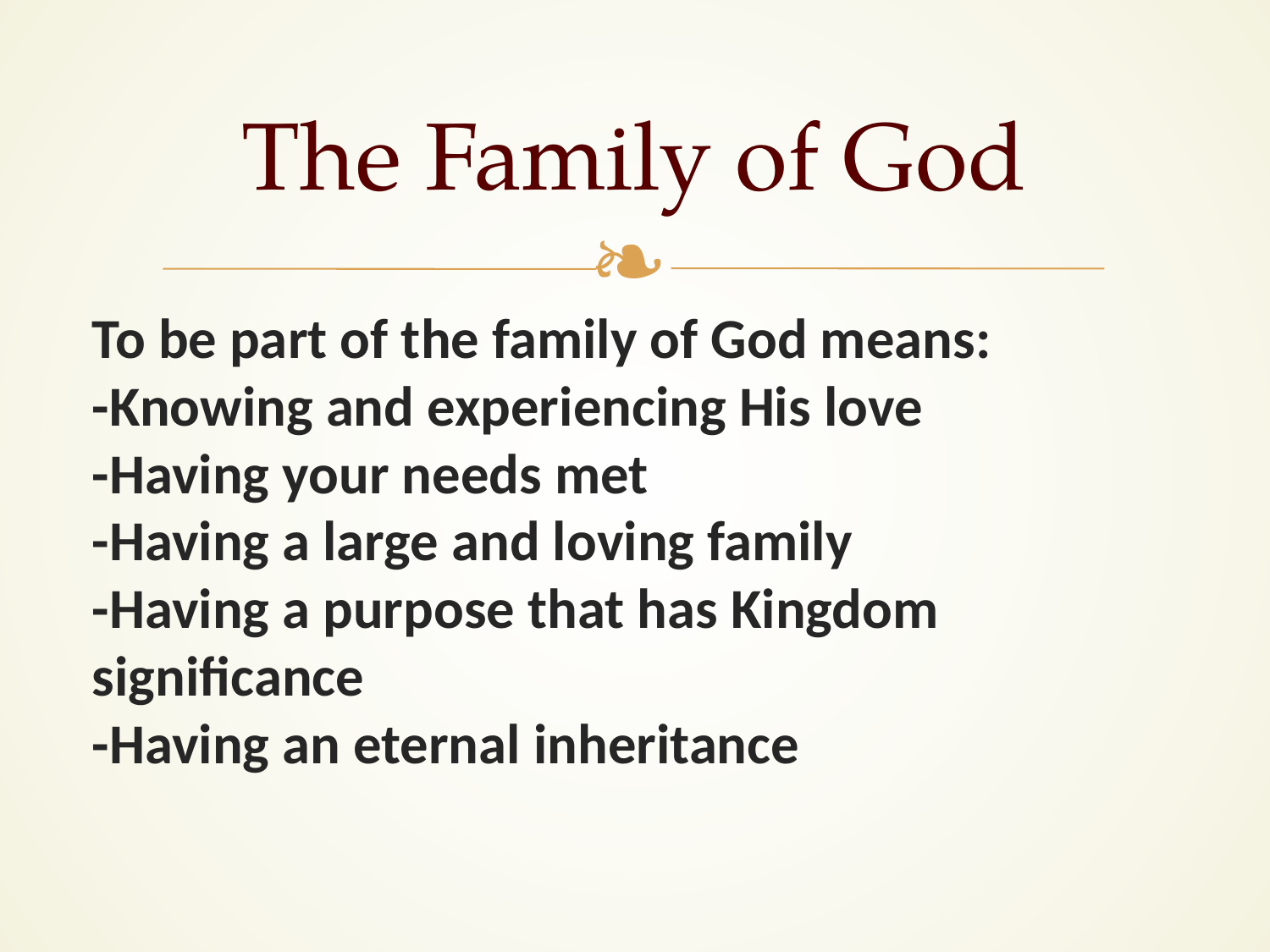

# The Family of God
To be part of the family of God means:
-Knowing and experiencing His love
-Having your needs met
-Having a large and loving family
-Having a purpose that has Kingdom significance
-Having an eternal inheritance